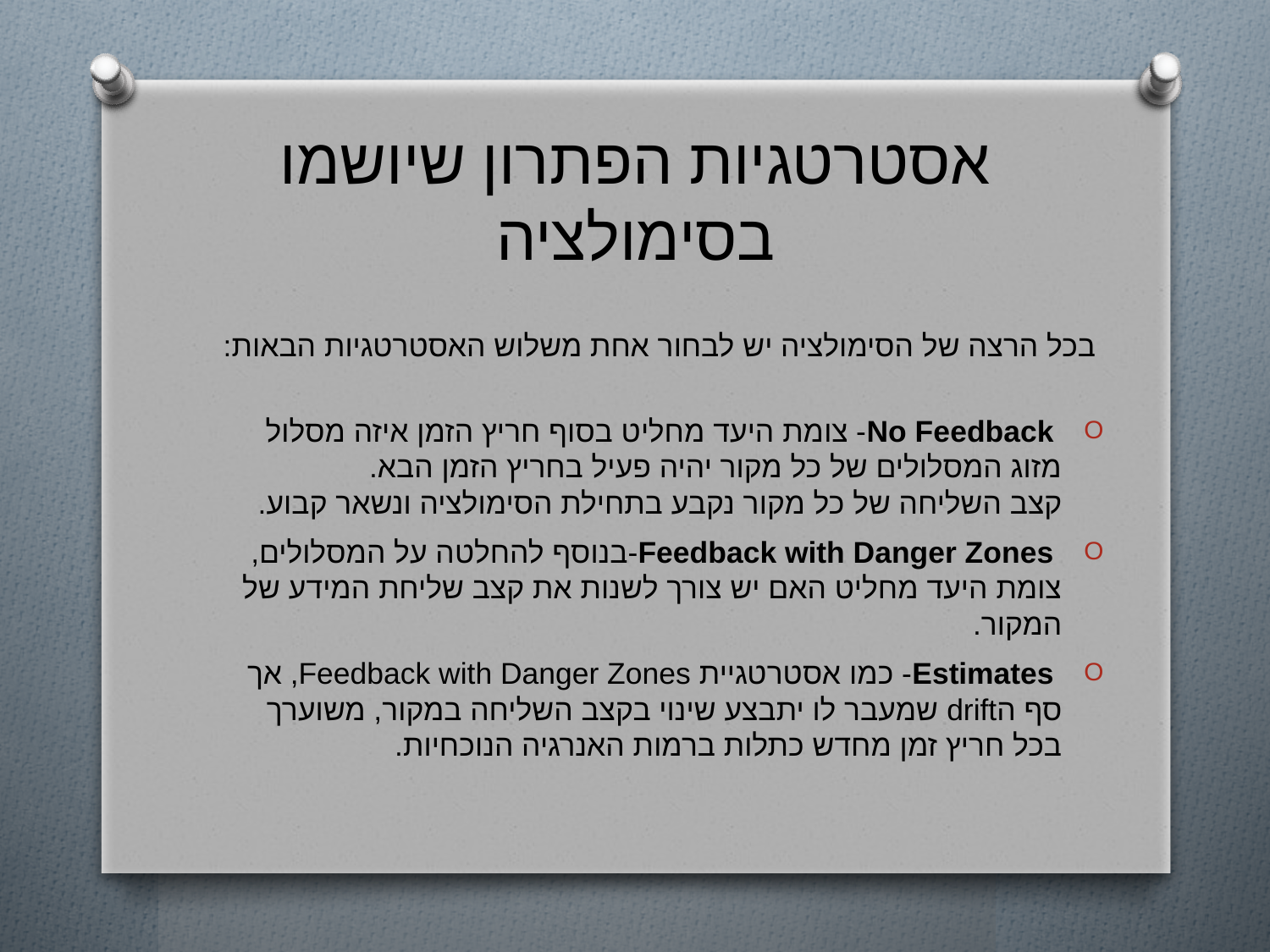

# אסטרטגיות הפתרון שיושמו בסימולציה
בכל הרצה של הסימולציה יש לבחור אחת משלוש האסטרטגיות הבאות:
 No Feedback- צומת היעד מחליט בסוף חריץ הזמן איזה מסלול מזוג המסלולים של כל מקור יהיה פעיל בחריץ הזמן הבא.
קצב השליחה של כל מקור נקבע בתחילת הסימולציה ונשאר קבוע.
 Feedback with Danger Zones-בנוסף להחלטה על המסלולים, צומת היעד מחליט האם יש צורך לשנות את קצב שליחת המידע של המקור.
 Estimates- כמו אסטרטגיית Feedback with Danger Zones, אך סף הdrift שמעבר לו יתבצע שינוי בקצב השליחה במקור, משוערך בכל חריץ זמן מחדש כתלות ברמות האנרגיה הנוכחיות.